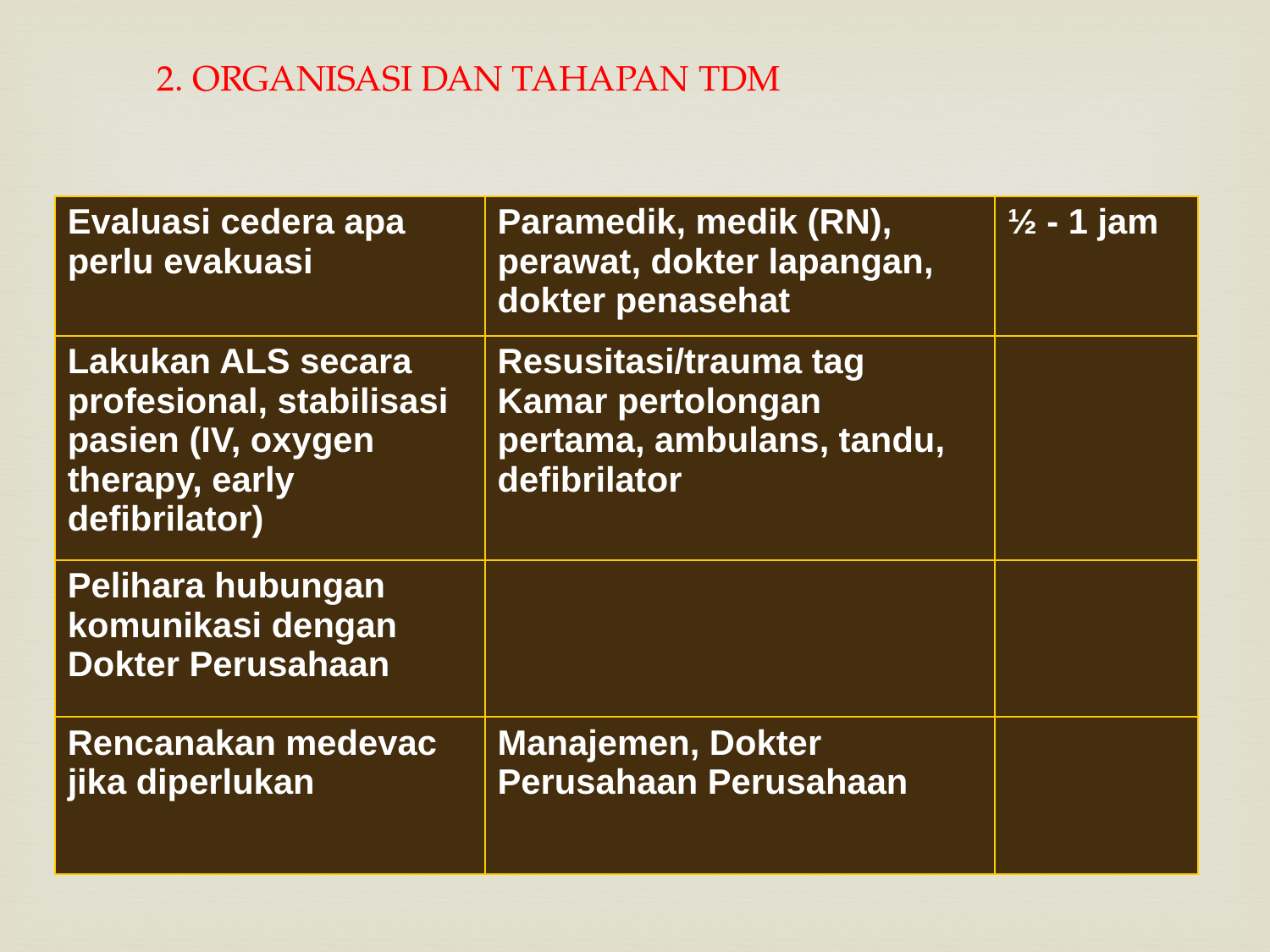

# 2. ORGANISASI DAN TAHAPAN TDM
| Evaluasi cedera apa perlu evakuasi | Paramedik, medik (RN), perawat, dokter lapangan, dokter penasehat | ½ - 1 jam |
| --- | --- | --- |
| Lakukan ALS secara profesional, stabilisasi pasien (IV, oxygen therapy, early defibrilator) | Resusitasi/trauma tag Kamar pertolongan pertama, ambulans, tandu, defibrilator |  |
| Pelihara hubungan komunikasi dengan Dokter Perusahaan |  |  |
| Rencanakan medevac jika diperlukan | Manajemen, Dokter Perusahaan Perusahaan |  |